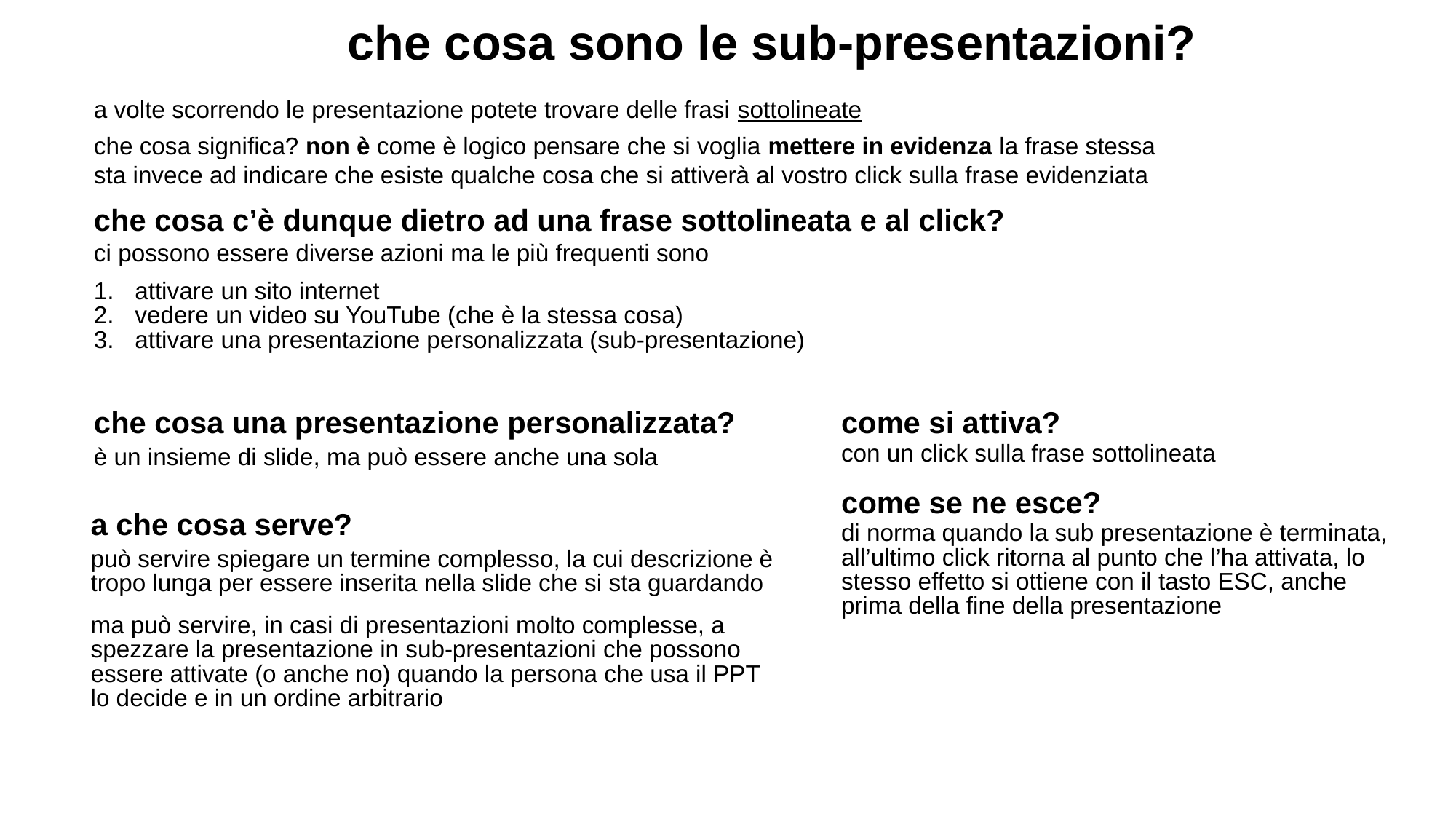

che cosa sono le sub-presentazioni?
a volte scorrendo le presentazione potete trovare delle frasi sottolineate
che cosa significa? non è come è logico pensare che si voglia mettere in evidenza la frase stessa
sta invece ad indicare che esiste qualche cosa che si attiverà al vostro click sulla frase evidenziata
che cosa c’è dunque dietro ad una frase sottolineata e al click?
ci possono essere diverse azioni ma le più frequenti sono
attivare un sito internet
vedere un video su YouTube (che è la stessa cosa)
attivare una presentazione personalizzata (sub-presentazione)

che cosa una presentazione personalizzata?
come si attiva?
con un click sulla frase sottolineata
è un insieme di slide, ma può essere anche una sola
come se ne esce?
a che cosa serve?
di norma quando la sub presentazione è terminata, all’ultimo click ritorna al punto che l’ha attivata, lo stesso effetto si ottiene con il tasto ESC, anche prima della fine della presentazione
può servire spiegare un termine complesso, la cui descrizione è tropo lunga per essere inserita nella slide che si sta guardando
ma può servire, in casi di presentazioni molto complesse, a spezzare la presentazione in sub-presentazioni che possono essere attivate (o anche no) quando la persona che usa il PPT lo decide e in un ordine arbitrario